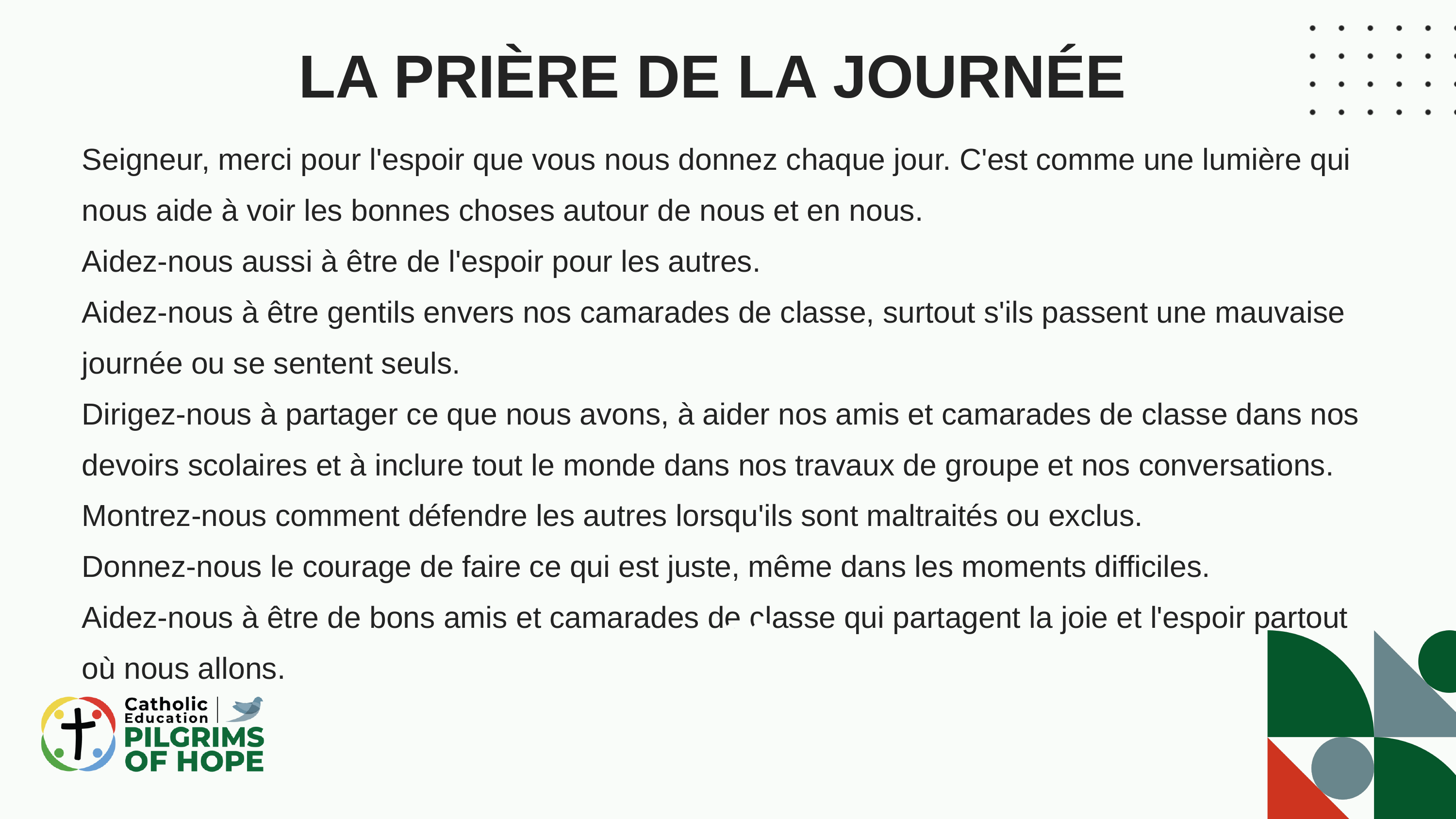

LA PRIÈRE DE LA JOURNÉE
Seigneur, merci pour l'espoir que vous nous donnez chaque jour. C'est comme une lumière qui nous aide à voir les bonnes choses autour de nous et en nous.
Aidez-nous aussi à être de l'espoir pour les autres.
Aidez-nous à être gentils envers nos camarades de classe, surtout s'ils passent une mauvaise journée ou se sentent seuls.
Dirigez-nous à partager ce que nous avons, à aider nos amis et camarades de classe dans nos devoirs scolaires et à inclure tout le monde dans nos travaux de groupe et nos conversations.
Montrez-nous comment défendre les autres lorsqu'ils sont maltraités ou exclus.
Donnez-nous le courage de faire ce qui est juste, même dans les moments difficiles.
Aidez-nous à être de bons amis et camarades de classe qui partagent la joie et l'espoir partout où nous allons.

03